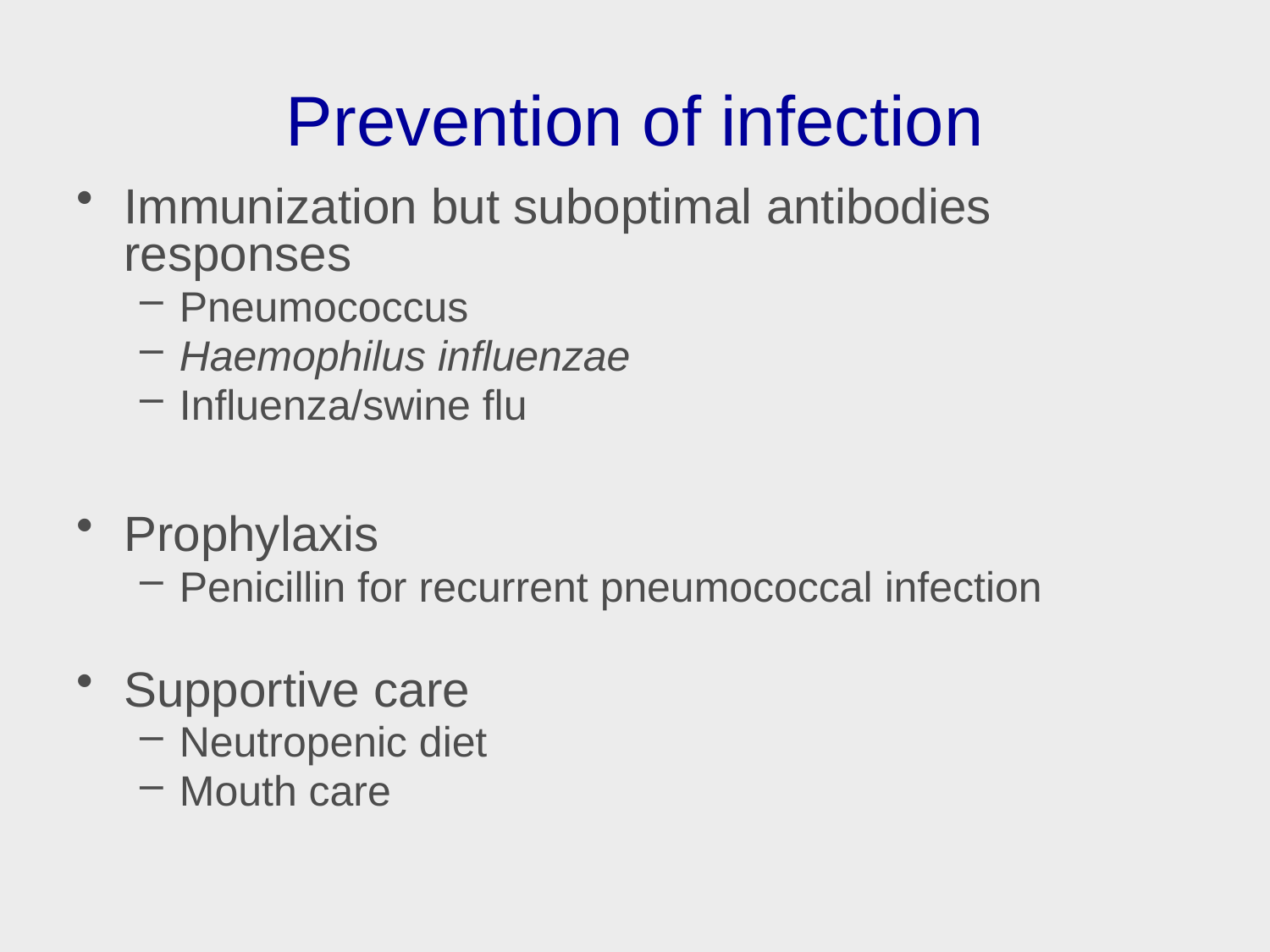

# Prevention of infection
Immunization but suboptimal antibodies responses
Pneumococcus
Haemophilus influenzae
Influenza/swine flu

Prophylaxis
Penicillin for recurrent pneumococcal infection

Supportive care
Neutropenic diet
Mouth care